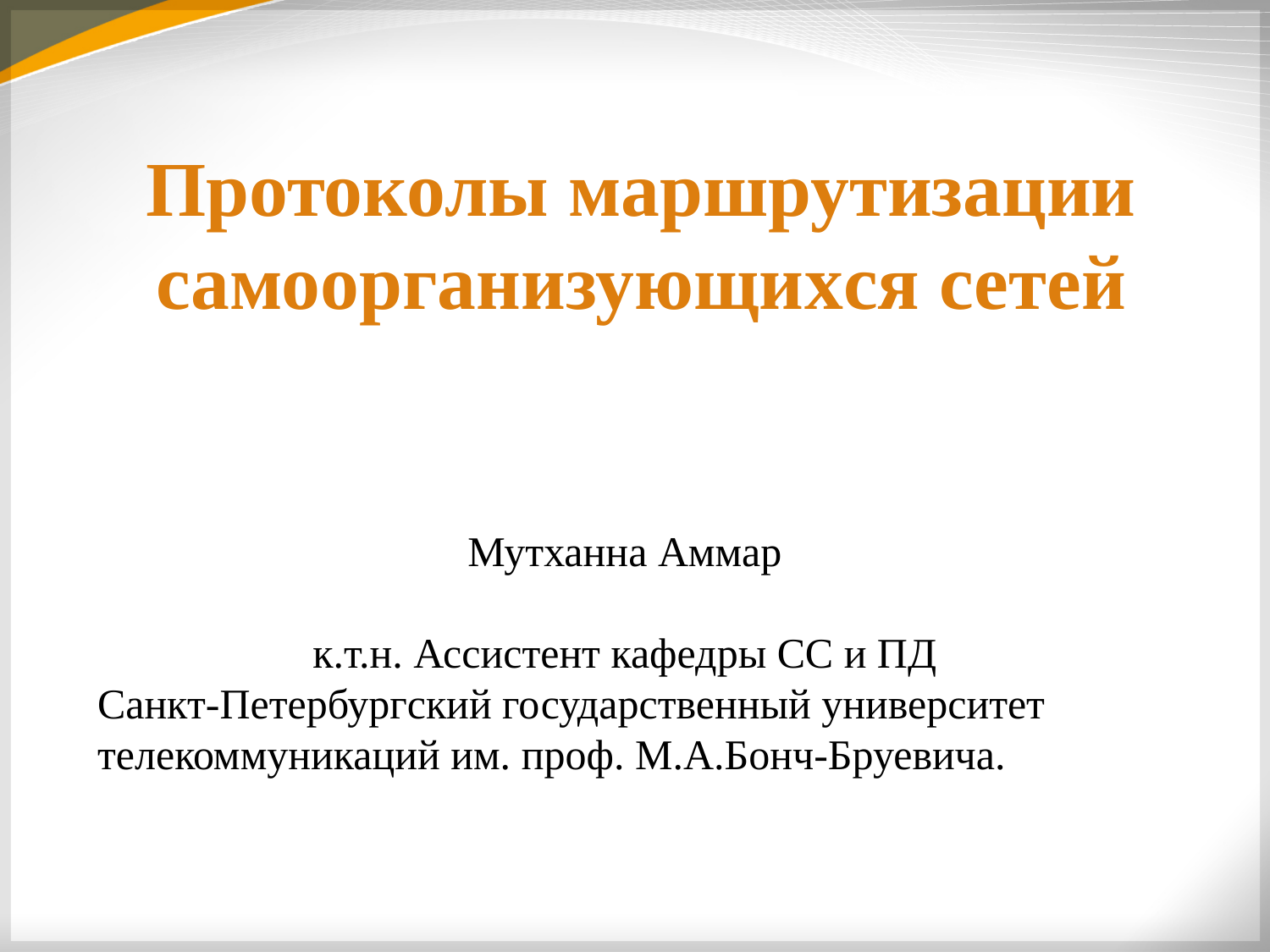

Протоколы маршрутизации самоорганизующихся сетей

Мутханна Аммар

к.т.н. Ассистент кафедры СС и ПД
Санкт-Петербургский государственный университет телекоммуникаций им. проф. М.А.Бонч-Бруевича.